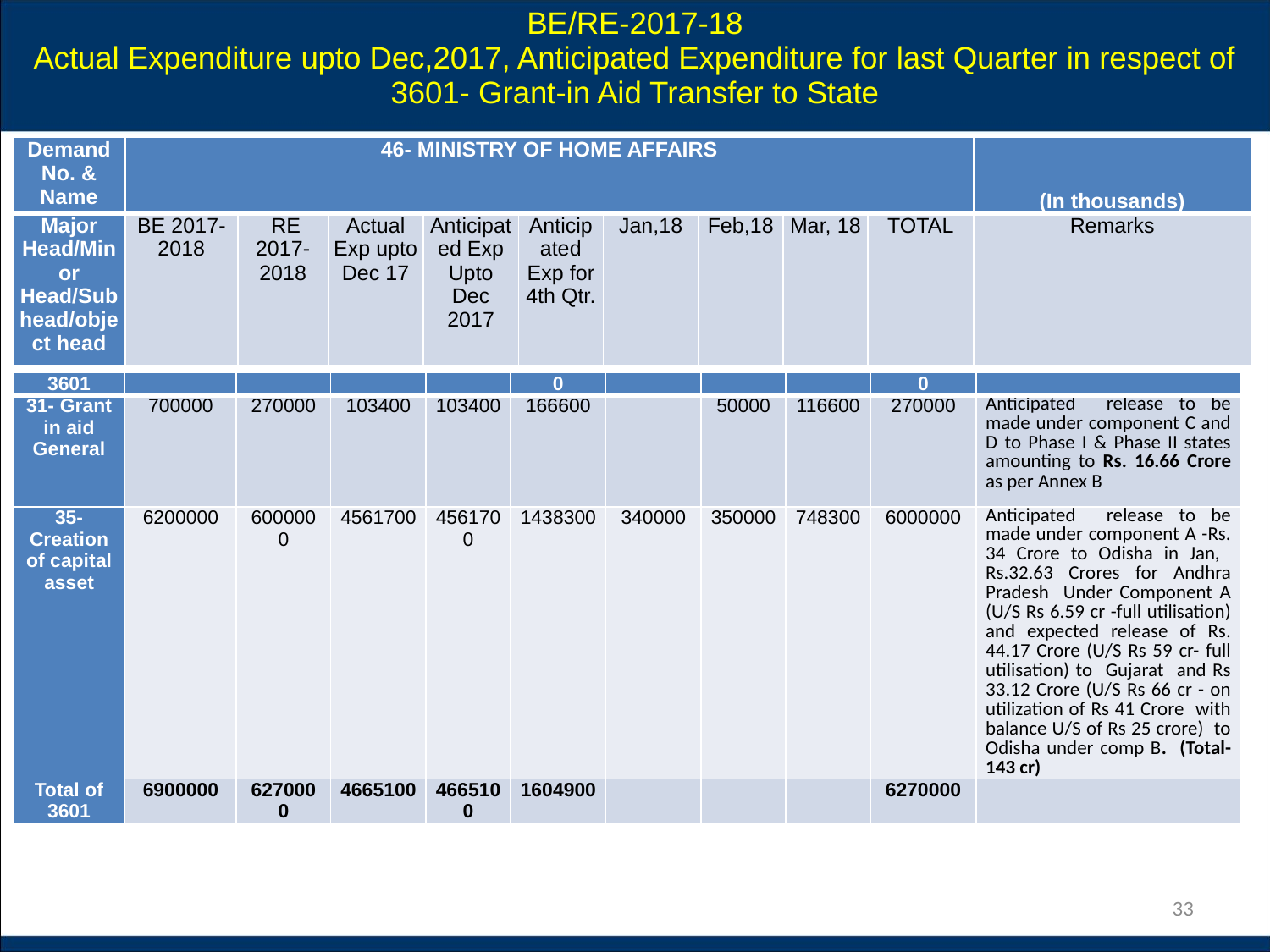

BE/RE-2017-18
Actual Expenditure upto Dec,2017, Anticipated Expenditure for last Quarter in respect of 3601- Grant-in Aid Transfer to State
#
| Demand No. & Name | 46- MINISTRY OF HOME AFFAIRS |  |  |  |  |  |  |  |  | (In thousands) |
| --- | --- | --- | --- | --- | --- | --- | --- | --- | --- | --- |
| Major Head/Minor Head/Sub head/object head | BE 2017-2018 | RE 2017-2018 | Actual Exp upto Dec 17 | Anticipated Exp Upto Dec 2017 | Anticipated Exp for 4th Qtr. | Jan,18 | Feb,18 | Mar, 18 | TOTAL | Remarks |

| 3601 |  |  |  |  | 0 |  |  |  | 0 |  |
| --- | --- | --- | --- | --- | --- | --- | --- | --- | --- | --- |
| 31- Grant in aid General | 700000 | 270000 | 103400 | 103400 | 166600 |  | 50000 | 116600 | 270000 | Anticipated release to be made under component C and D to Phase I & Phase II states amounting to Rs. 16.66 Crore as per Annex B |
| 35- Creation of capital asset | 6200000 | 6000000 | 4561700 | 4561700 | 1438300 | 340000 | 350000 | 748300 | 6000000 | Anticipated release to be made under component A -Rs. 34 Crore to Odisha in Jan, Rs.32.63 Crores for Andhra Pradesh Under Component A (U/S Rs 6.59 cr -full utilisation) and expected release of Rs. 44.17 Crore (U/S Rs 59 cr- full utilisation) to Gujarat and Rs 33.12 Crore (U/S Rs 66 cr - on utilization of Rs 41 Crore with balance U/S of Rs 25 crore) to Odisha under comp B. (Total- 143 cr) |
| Total of 3601 | 6900000 | 6270000 | 4665100 | 4665100 | 1604900 |  |  |  | 6270000 |  |
33